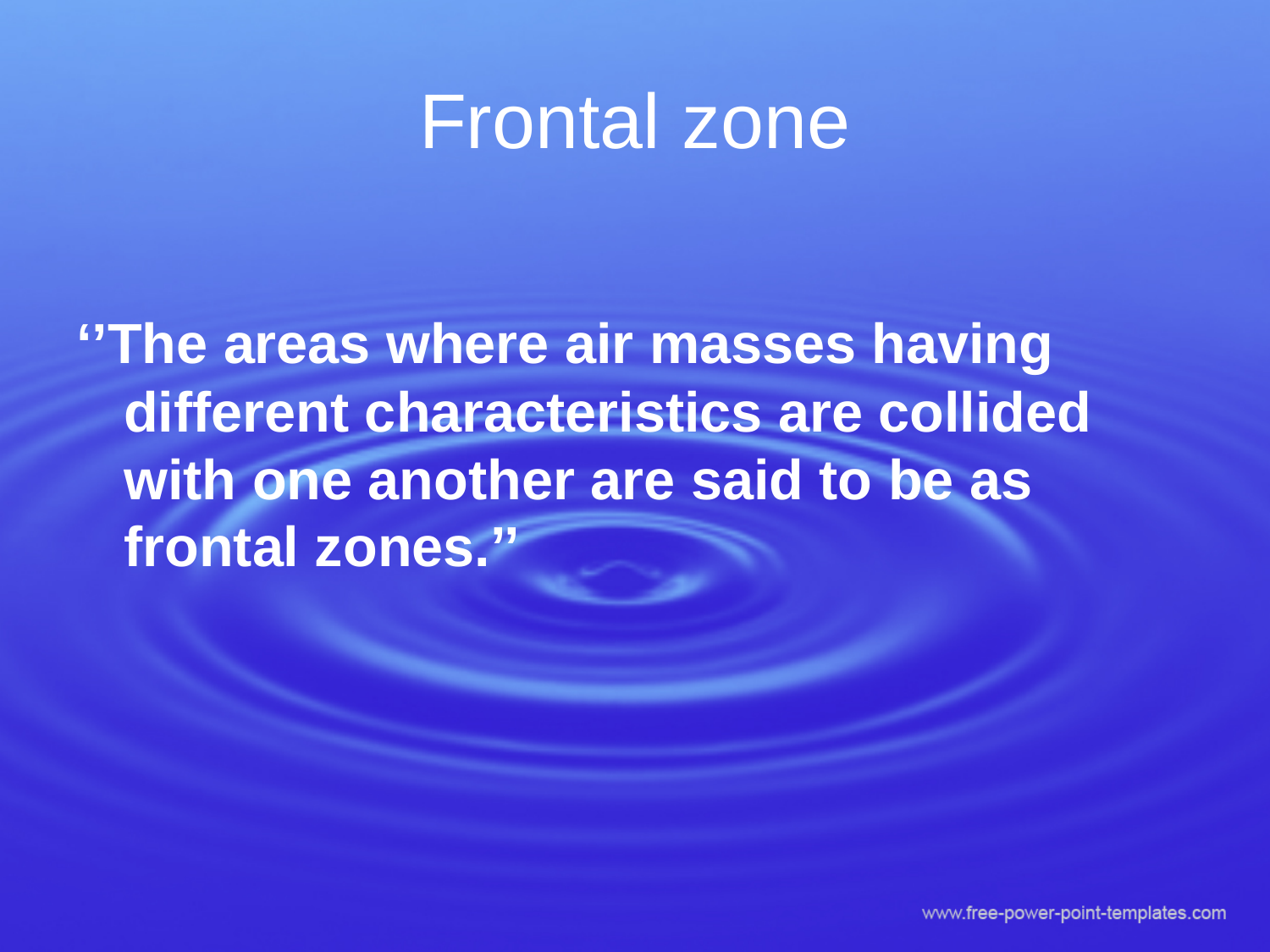

# Frontal zone

‘’The areas where air masses having different characteristics are collided with one another are said to be as frontal zones.’’